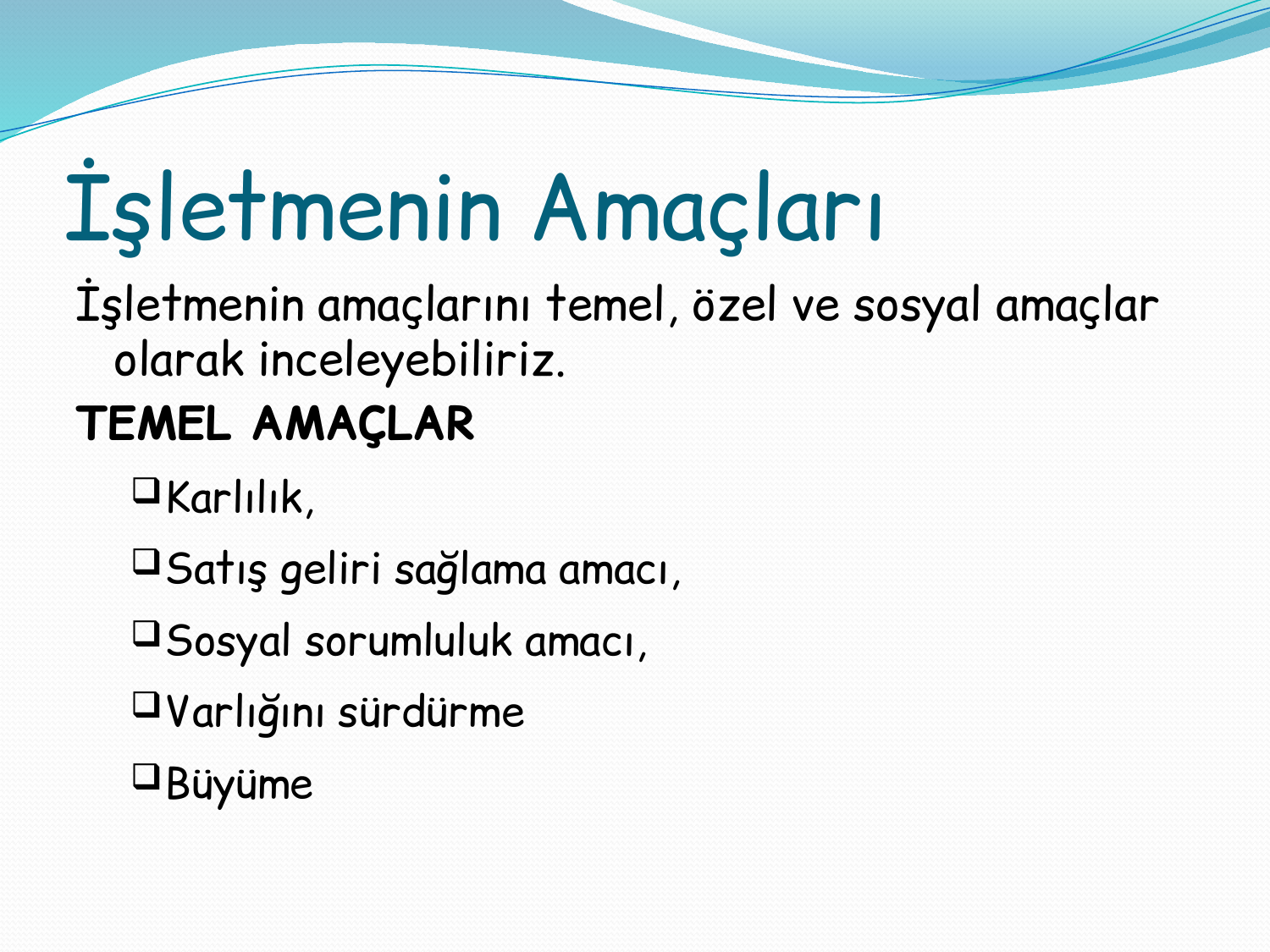

# İşletmenin Amaçları
İşletmenin amaçlarını temel, özel ve sosyal amaçlar olarak inceleyebiliriz.
TEMEL AMAÇLAR
Karlılık,
Satış geliri sağlama amacı,
Sosyal sorumluluk amacı,
Varlığını sürdürme
Büyüme